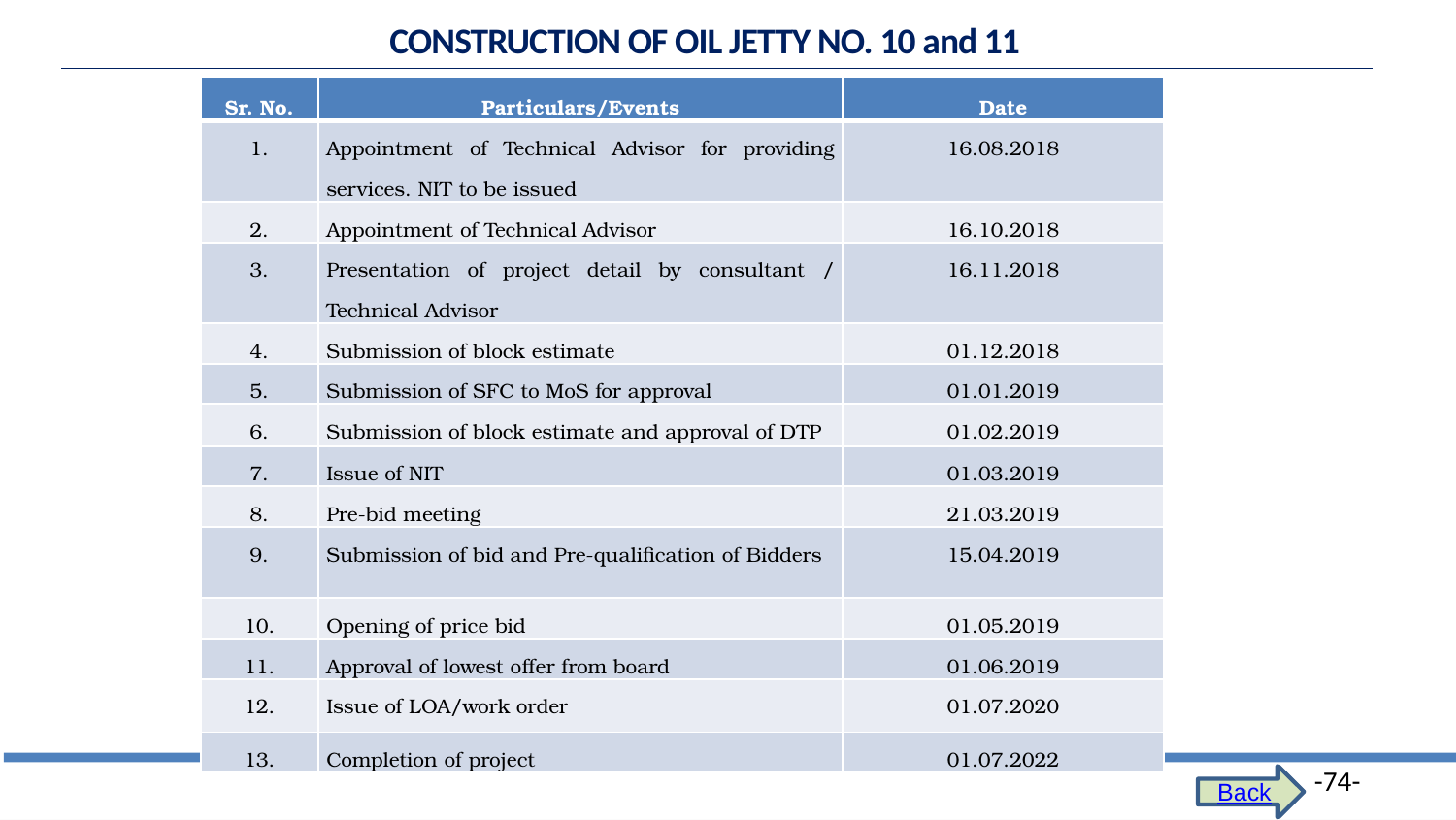

CONSTRUCTION OF OIL JETTY NO. 10 and 11

| Sr. No. | Particulars/Events | Date |
| --- | --- | --- |
| 1. | Appointment of Technical Advisor for providing services. NIT to be issued | 16.08.2018 |
| 2. | Appointment of Technical Advisor | 16.10.2018 |
| 3. | Presentation of project detail by consultant / Technical Advisor | 16.11.2018 |
| 4. | Submission of block estimate | 01.12.2018 |
| 5. | Submission of SFC to MoS for approval | 01.01.2019 |
| 6. | Submission of block estimate and approval of DTP | 01.02.2019 |
| 7. | Issue of NIT | 01.03.2019 |
| 8. | Pre-bid meeting | 21.03.2019 |
| 9. | Submission of bid and Pre-qualification of Bidders | 15.04.2019 |
| 10. | Opening of price bid | 01.05.2019 |
| 11. | Approval of lowest offer from board | 01.06.2019 |
| 12. | Issue of LOA/work order | 01.07.2020 |
| 13. | Completion of project | 01.07.2022 |
Back